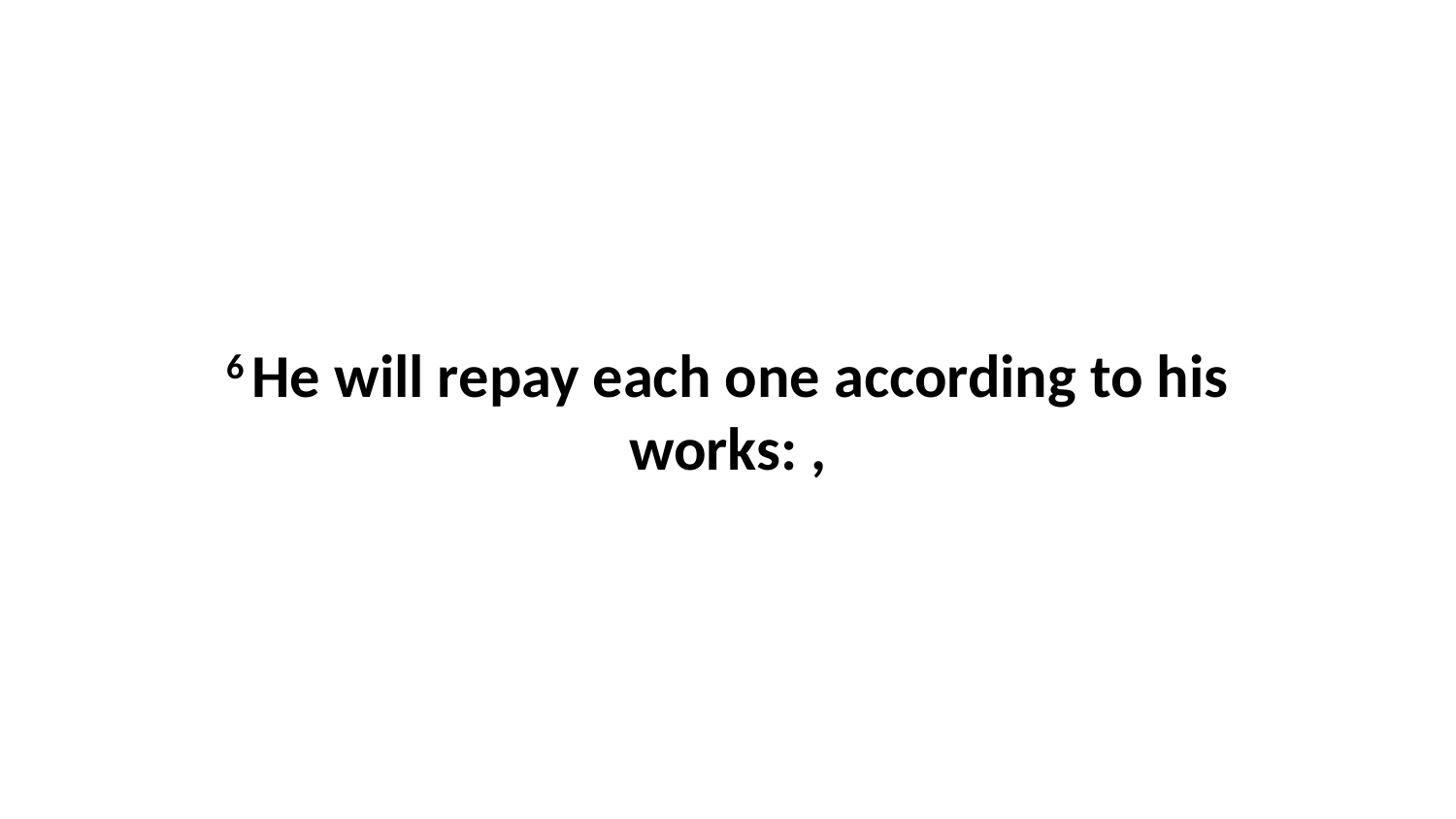

6 He will repay each one according to his works: ,